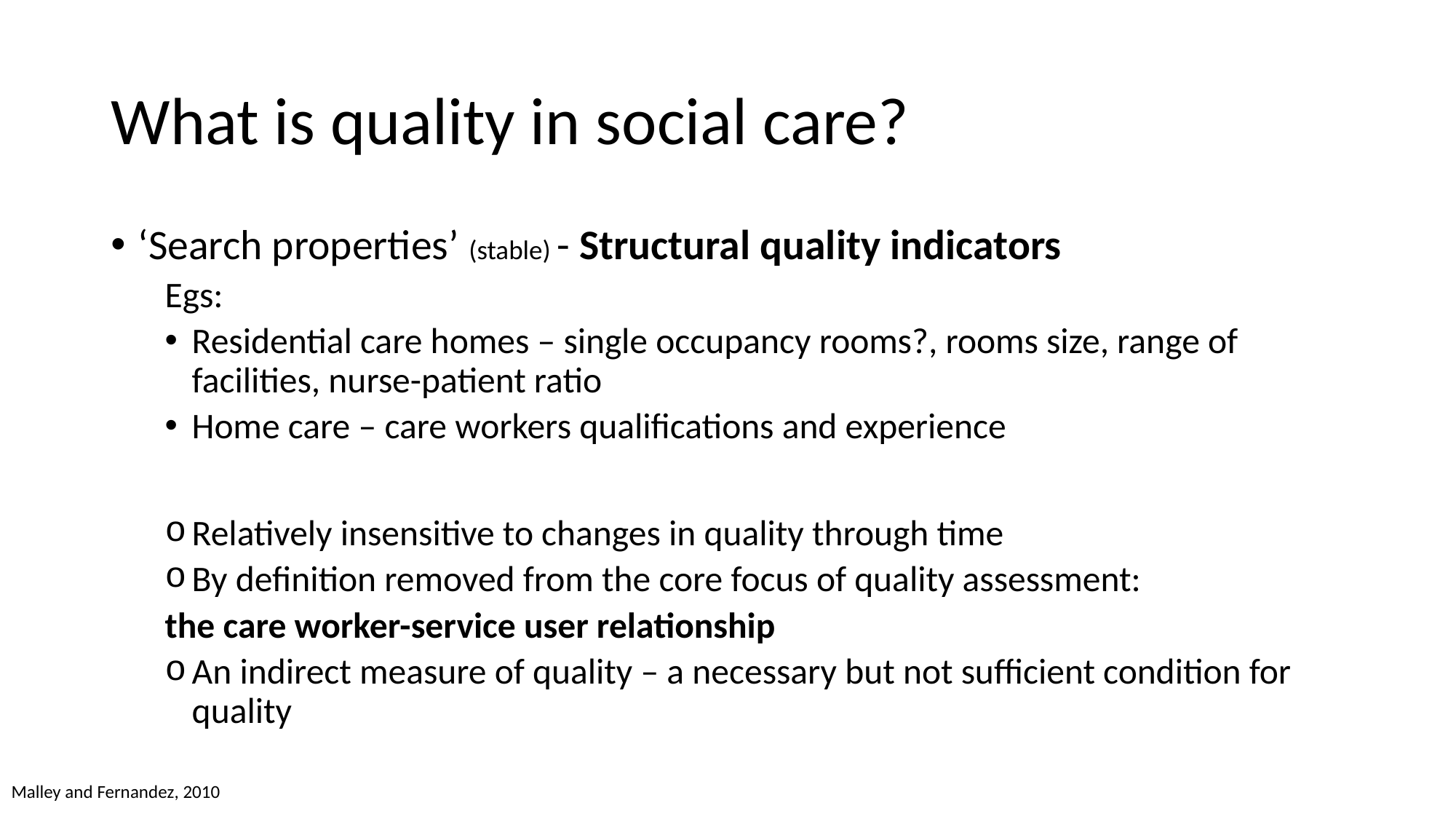

# What is quality in social care?
‘Search properties’ (stable) - Structural quality indicators
Egs:
Residential care homes – single occupancy rooms?, rooms size, range of facilities, nurse-patient ratio
Home care – care workers qualifications and experience

Relatively insensitive to changes in quality through time
By definition removed from the core focus of quality assessment:
			the care worker-service user relationship
An indirect measure of quality – a necessary but not sufficient condition for quality

Malley and Fernandez, 2010